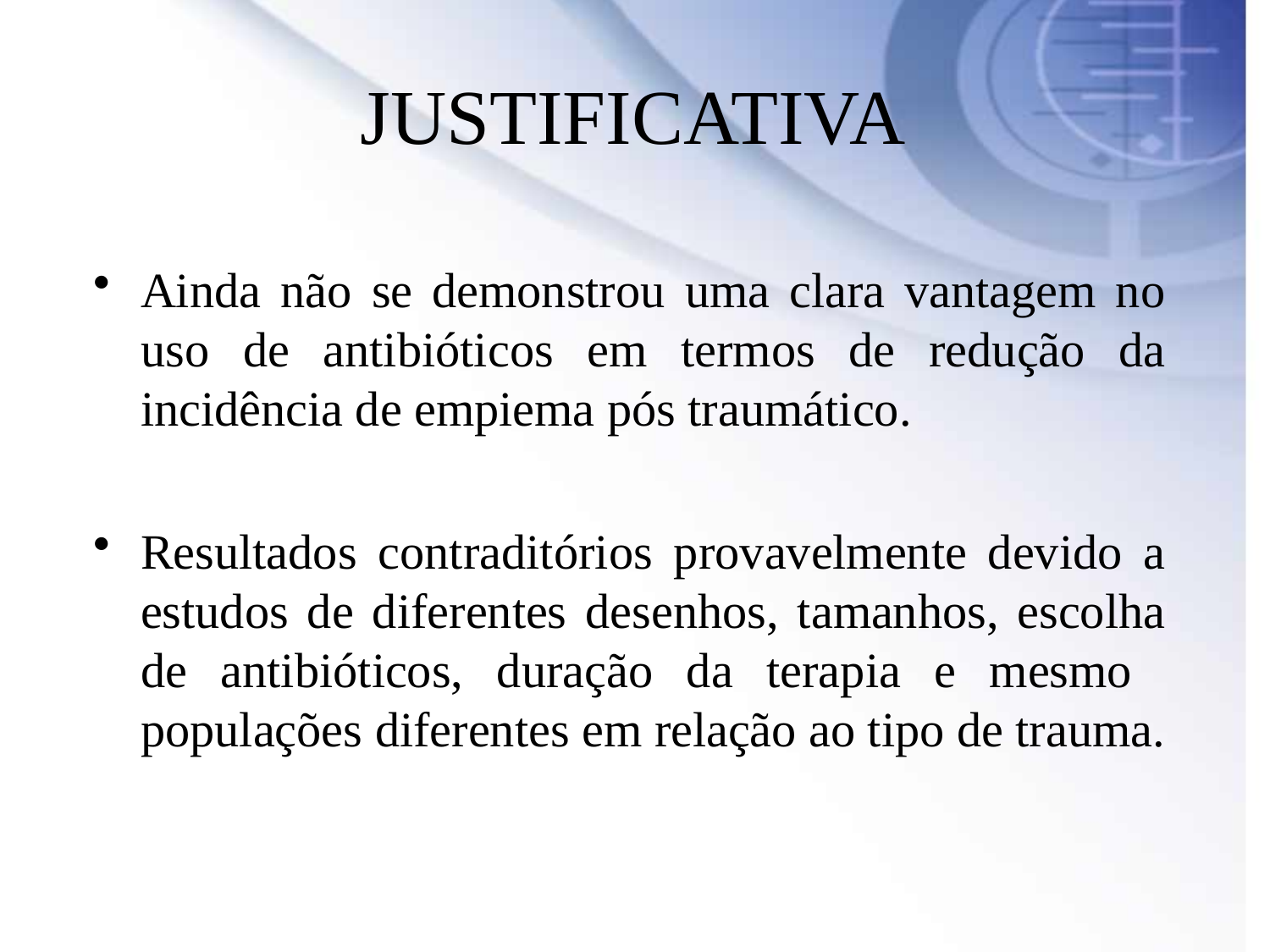

JUSTIFICATIVA
Ainda não se demonstrou uma clara vantagem no uso de antibióticos em termos de redução da incidência de empiema pós traumático.

Resultados contraditórios provavelmente devido a estudos de diferentes desenhos, tamanhos, escolha de antibióticos, duração da terapia e mesmo  populações diferentes em relação ao tipo de trauma.